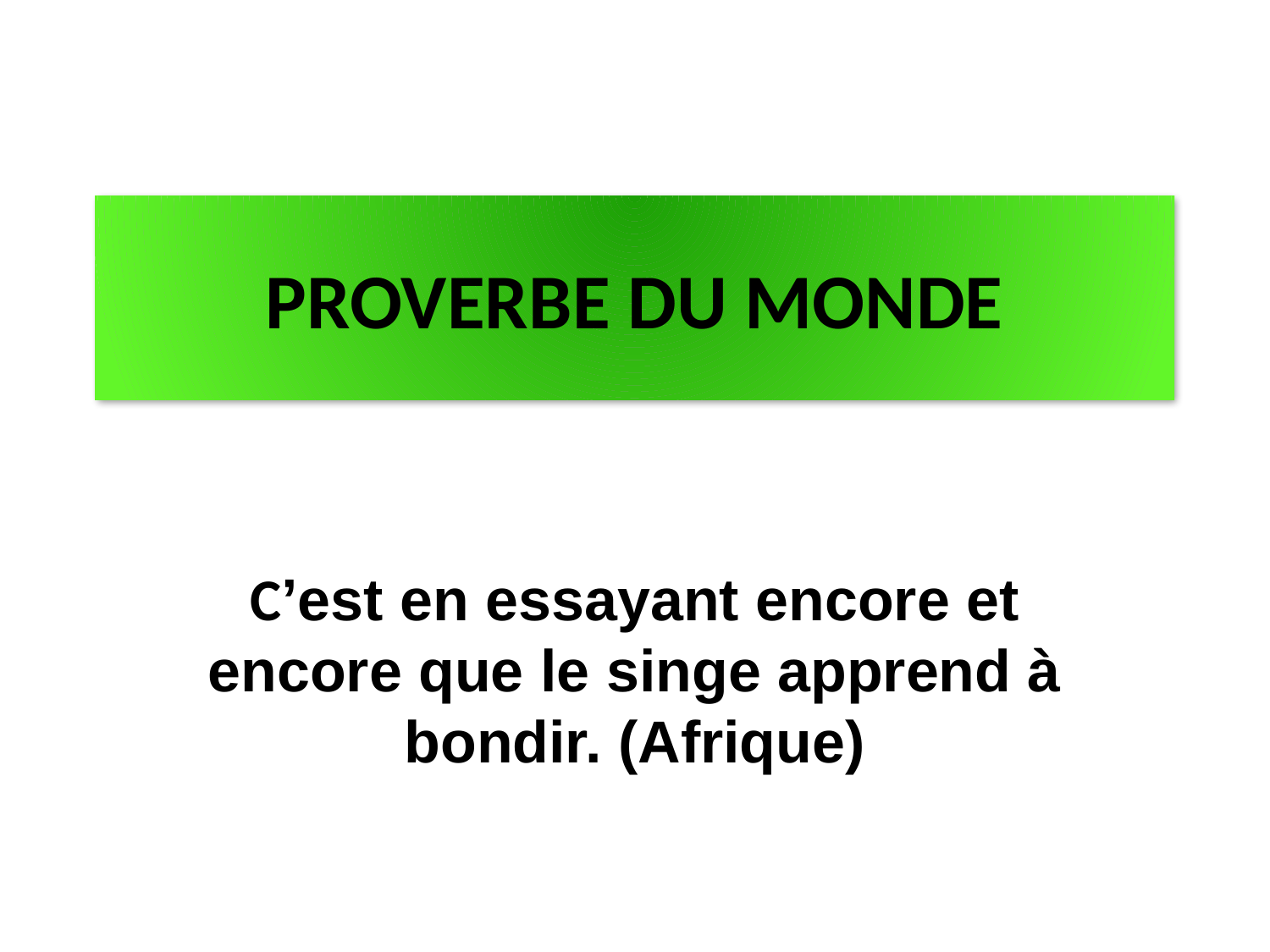

PROVERBE DU MONDE

C’est en essayant encore et encore que le singe apprend à bondir. (Afrique)